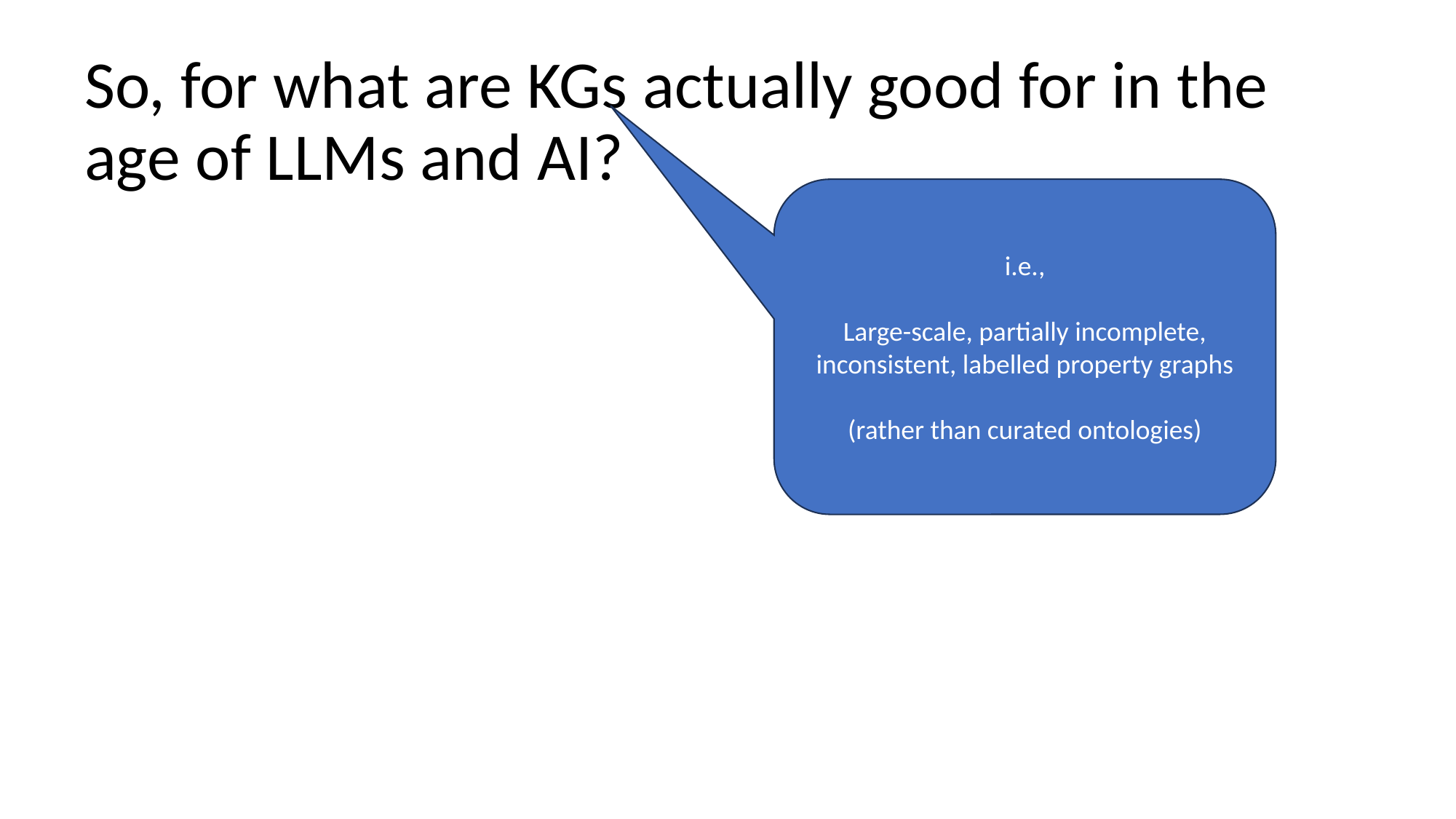

# So, for what are KGs actually good for in the age of LLMs and AI?
i.e.,

Large-scale, partially incomplete, inconsistent, labelled property graphs

(rather than curated ontologies)